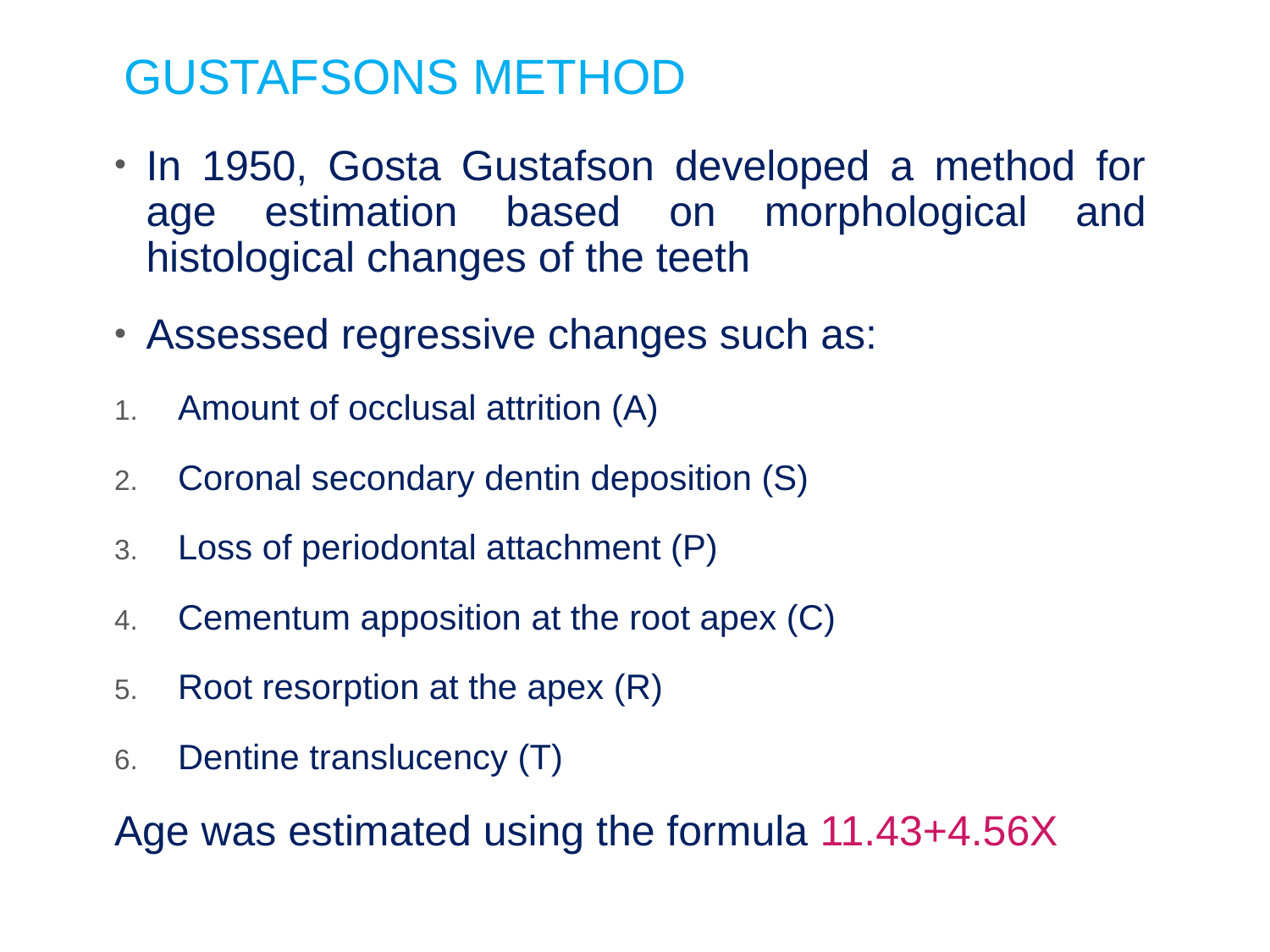

# GUSTAFSONS METHOD
In 1950, Gosta Gustafson developed a method for age estimation based on morphological and histological changes of the teeth
Assessed regressive changes such as:
Amount of occlusal attrition (A)
Coronal secondary dentin deposition (S)
Loss of periodontal attachment (P)
Cementum apposition at the root apex (C)
Root resorption at the apex (R)
Dentine translucency (T)
Age was estimated using the formula 11.43+4.56X